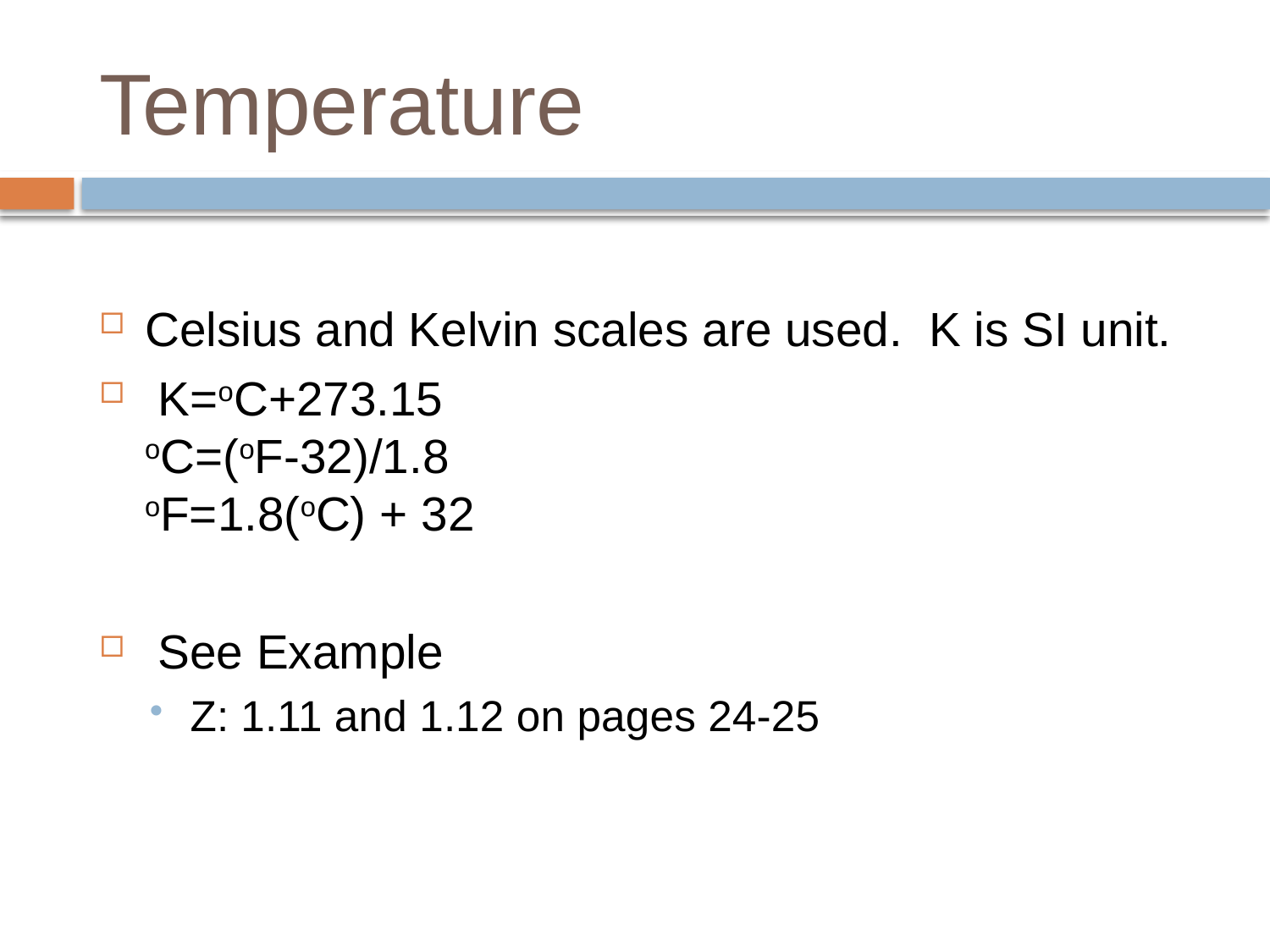

# Temperature

Celsius and Kelvin scales are used.  K is SI unit.
 K=oC+273.15​
oC=(oF-32)/1.8​
oF=1.8(oC) + 32​

 See Example
Z: 1.11 and 1.12 on pages 24-25